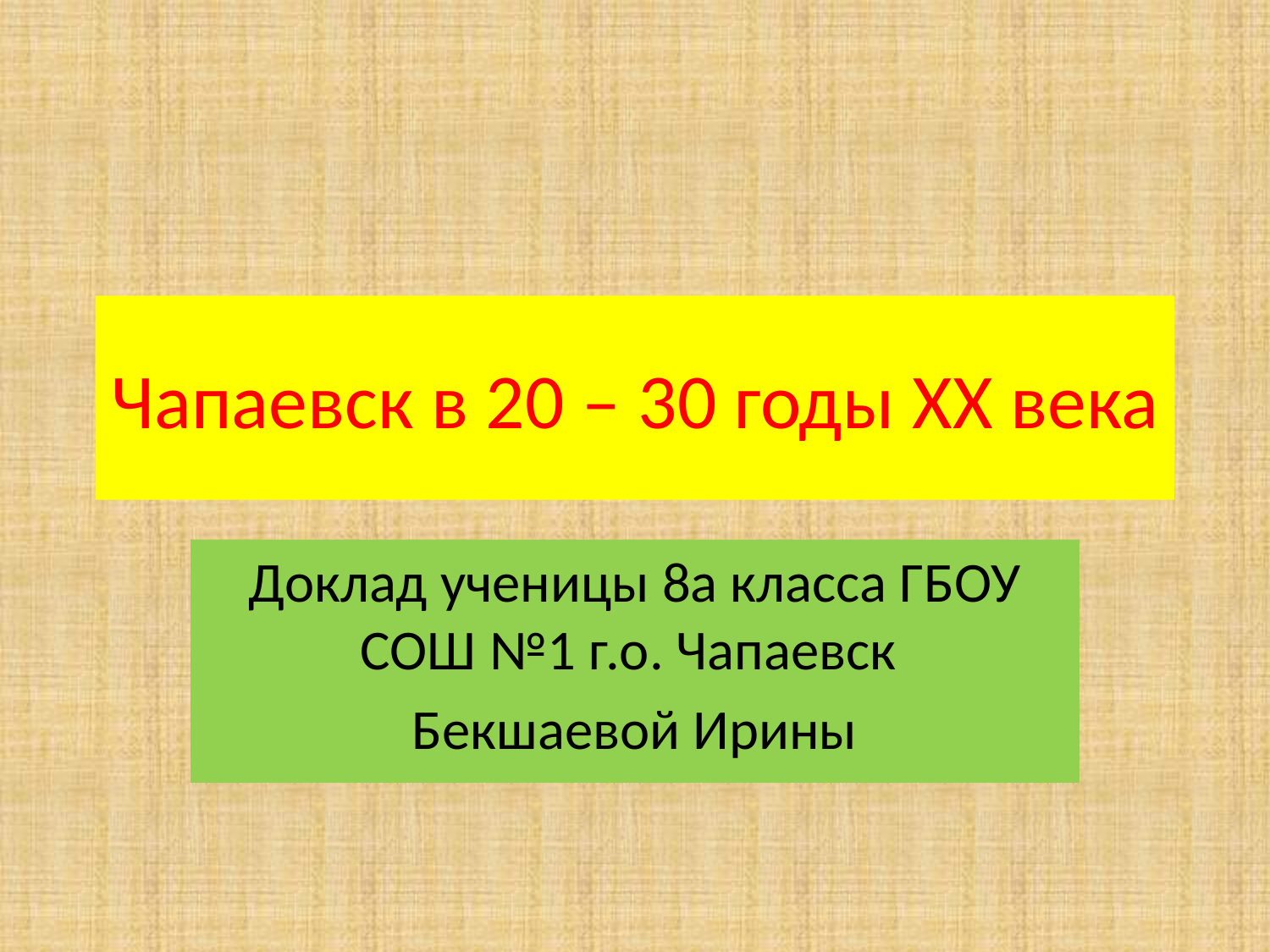

# Чапаевск в 20 – 30 годы XX века
Доклад ученицы 8а класса ГБОУ СОШ №1 г.о. Чапаевск
Бекшаевой Ирины